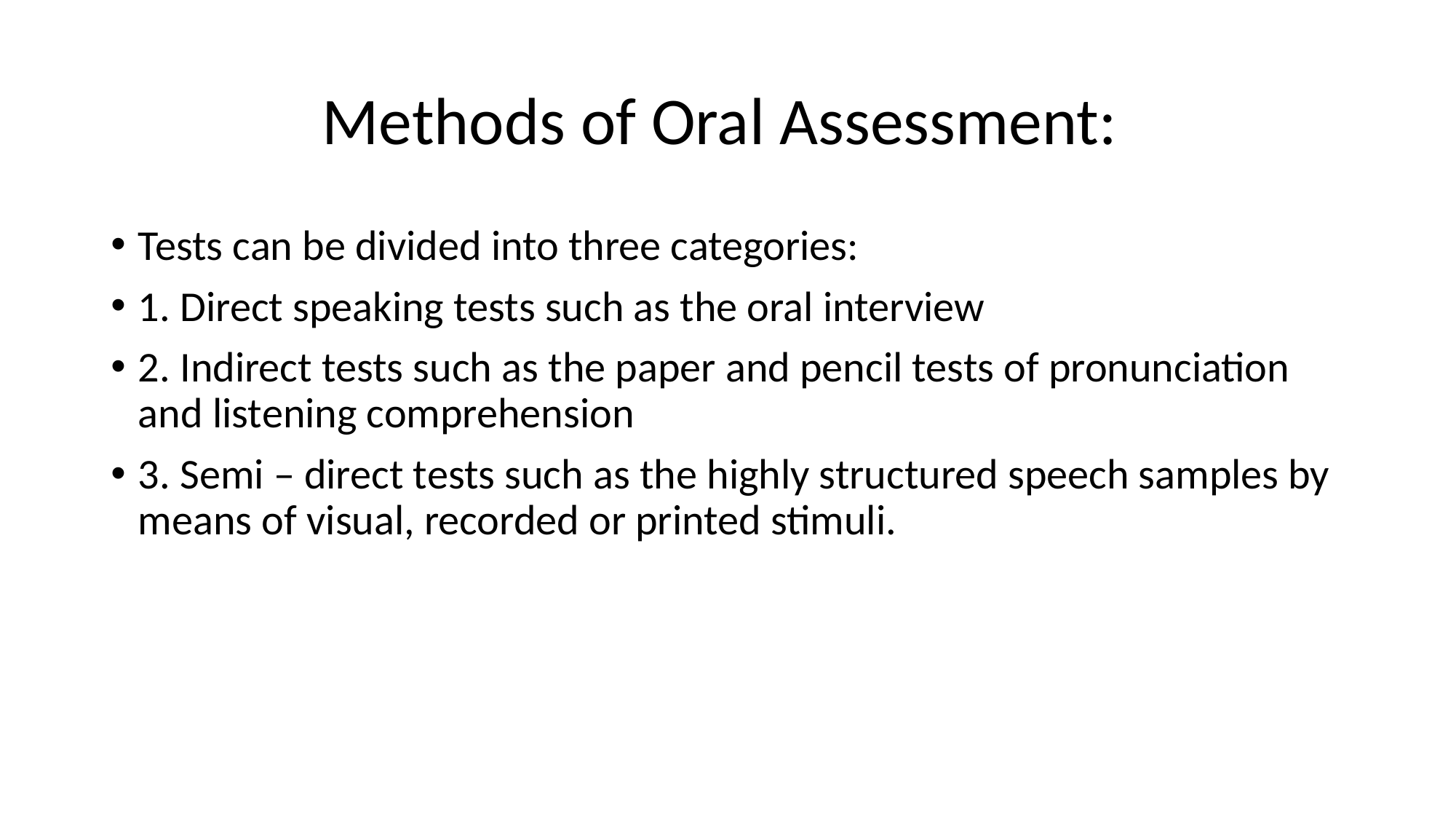

# Methods of Oral Assessment:
Tests can be divided into three categories:
1. Direct speaking tests such as the oral interview
2. Indirect tests such as the paper and pencil tests of pronunciation and listening comprehension
3. Semi – direct tests such as the highly structured speech samples by means of visual, recorded or printed stimuli.